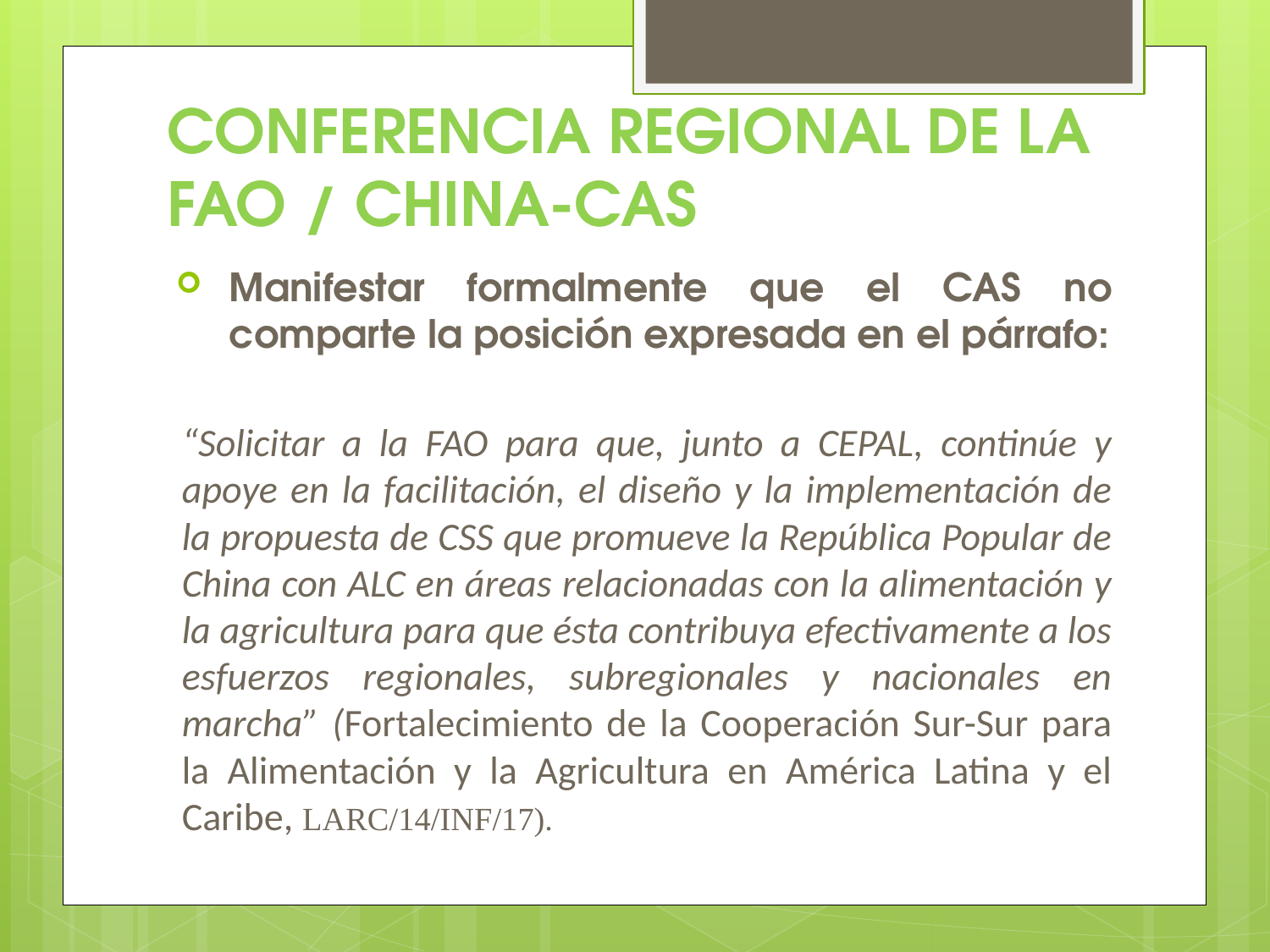

# CONFERENCIA REGIONAL DE LA FAO / CHINA-CAS
Manifestar formalmente que el CAS no comparte la posición expresada en el párrafo:

“Solicitar a la FAO para que, junto a CEPAL, continúe y apoye en la facilitación, el diseño y la implementación de la propuesta de CSS que promueve la República Popular de China con ALC en áreas relacionadas con la alimentación y la agricultura para que ésta contribuya efectivamente a los esfuerzos regionales, subregionales y nacionales en marcha” (Fortalecimiento de la Cooperación Sur-Sur para la Alimentación y la Agricultura en América Latina y el Caribe, LARC/14/INF/17).